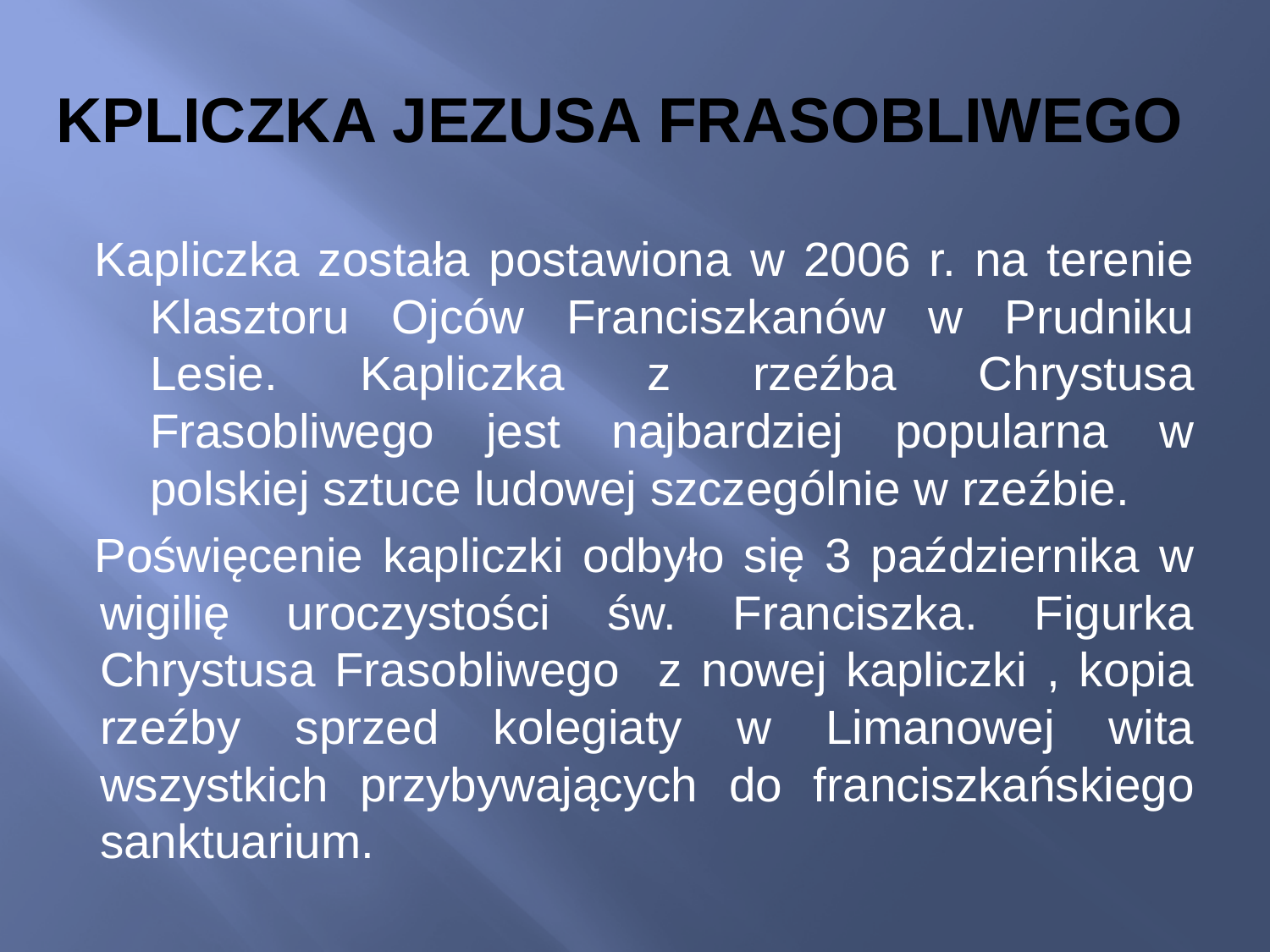

# KPLICZKA JEZUSA FRASOBLIWEGO
Kapliczka została postawiona w 2006 r. na terenie Klasztoru Ojców Franciszkanów w Prudniku Lesie. Kapliczka z rzeźba Chrystusa Frasobliwego jest najbardziej popularna w polskiej sztuce ludowej szczególnie w rzeźbie.
Poświęcenie kapliczki odbyło się 3 października w wigilię uroczystości św. Franciszka. Figurka Chrystusa Frasobliwego  z nowej kapliczki , kopia rzeźby sprzed kolegiaty w Limanowej wita wszystkich przybywających do franciszkańskiego sanktuarium.